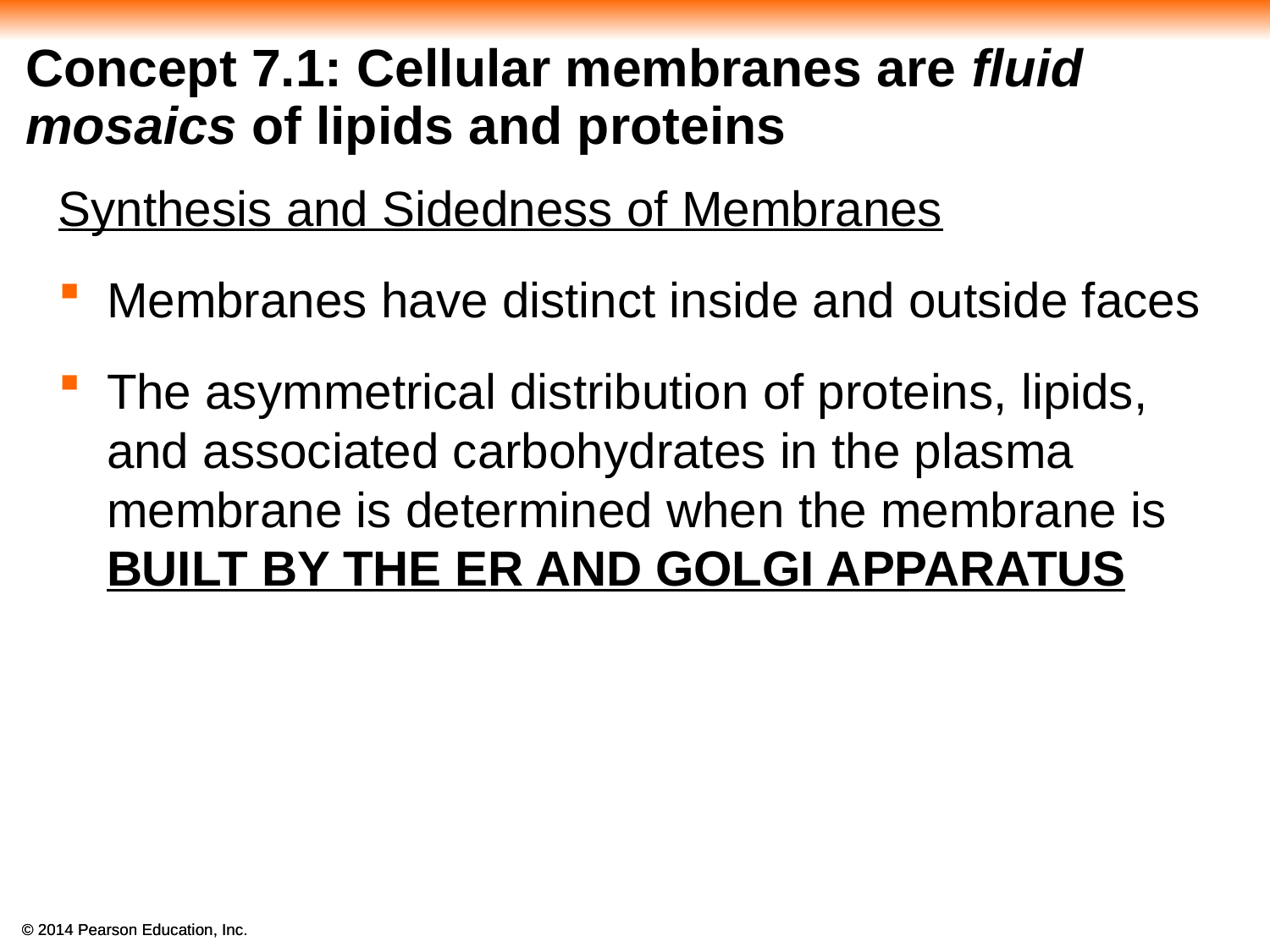

# Concept 7.1: Cellular membranes are fluid mosaics of lipids and proteins
Synthesis and Sidedness of Membranes
Membranes have distinct inside and outside faces
The asymmetrical distribution of proteins, lipids, and associated carbohydrates in the plasma membrane is determined when the membrane is BUILT BY THE ER AND GOLGI APPARATUS